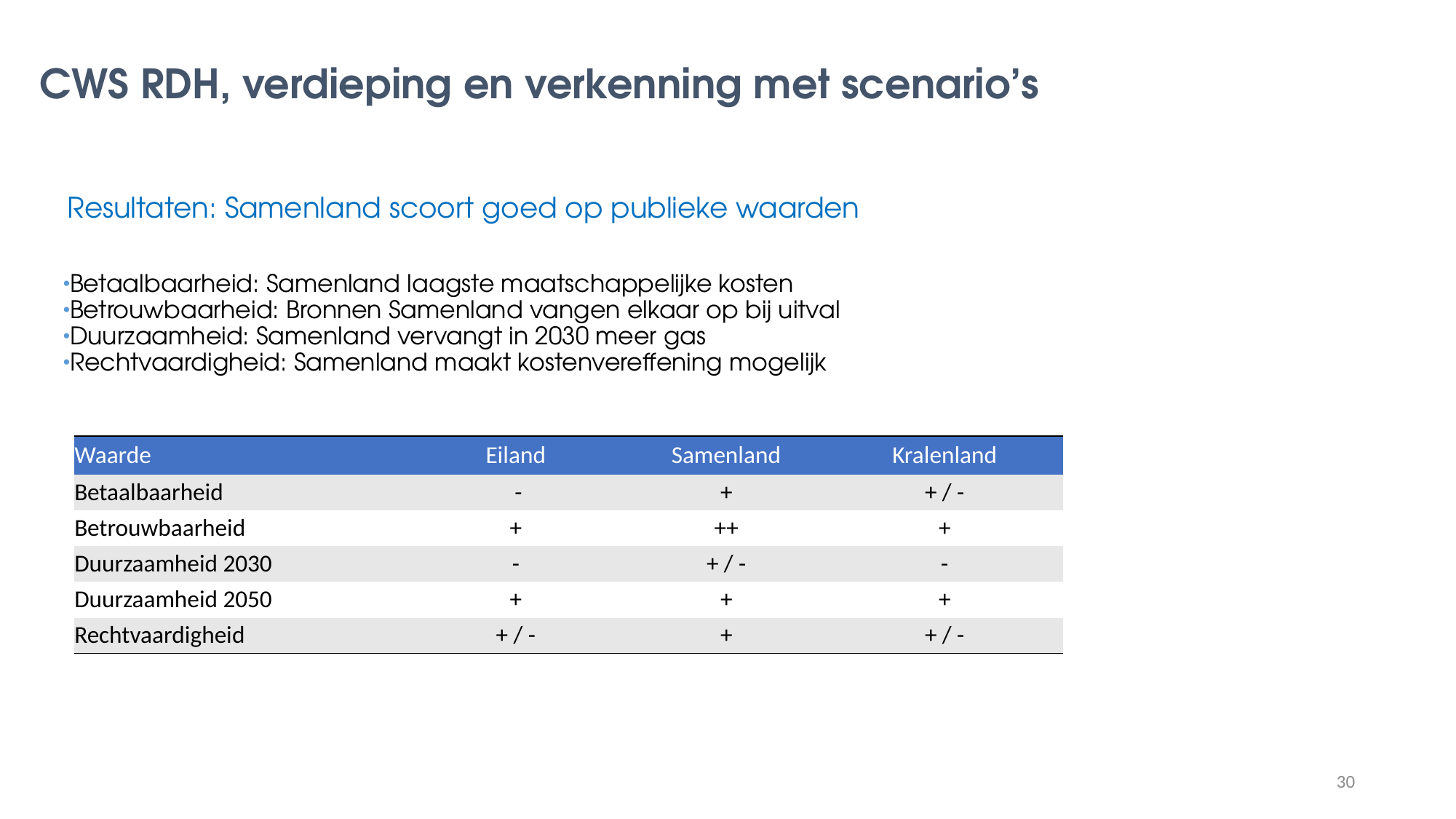

# CWS RDH, verdieping en verkenning met scenario’s
Resultaten: Samenland scoort goed op publieke waarden

Betaalbaarheid: Samenland laagste maatschappelijke kosten
Betrouwbaarheid: Bronnen Samenland vangen elkaar op bij uitval
Duurzaamheid: Samenland vervangt in 2030 meer gas
Rechtvaardigheid: Samenland maakt kostenvereffening mogelijk
| Waarde | Eiland | Samenland | Kralenland |
| --- | --- | --- | --- |
| Betaalbaarheid | - | + | + / - |
| Betrouwbaarheid | + | ++ | + |
| Duurzaamheid 2030 | - | + / - | - |
| Duurzaamheid 2050 | + | + | + |
| Rechtvaardigheid | + / - | + | + / - |
30